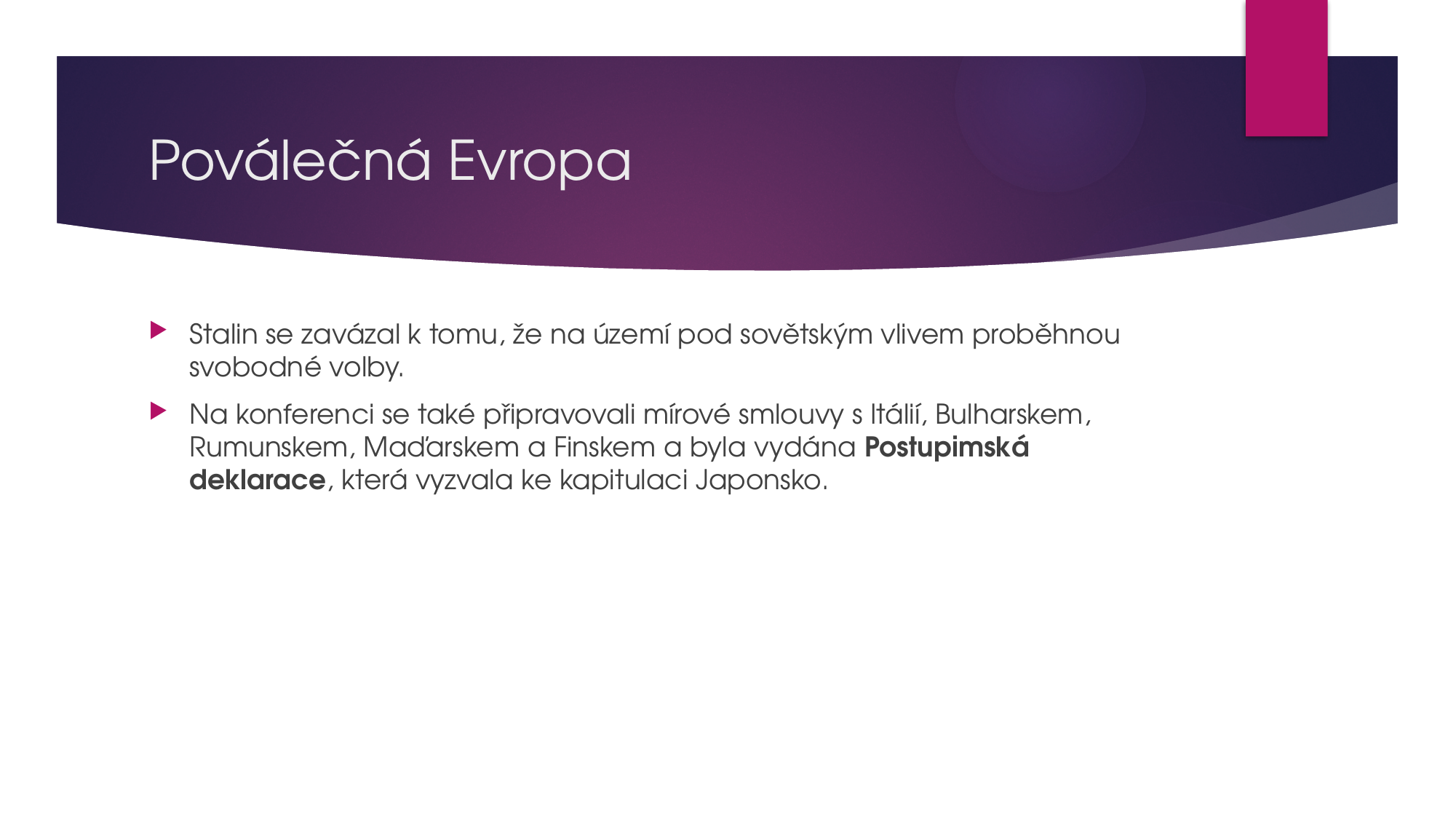

# Poválečná Evropa
Stalin se zavázal k tomu, že na území pod sovětským vlivem proběhnou svobodné volby.
Na konferenci se také připravovali mírové smlouvy s Itálií, Bulharskem, Rumunskem, Maďarskem a Finskem a byla vydána Postupimská deklarace, která vyzvala ke kapitulaci Japonsko.